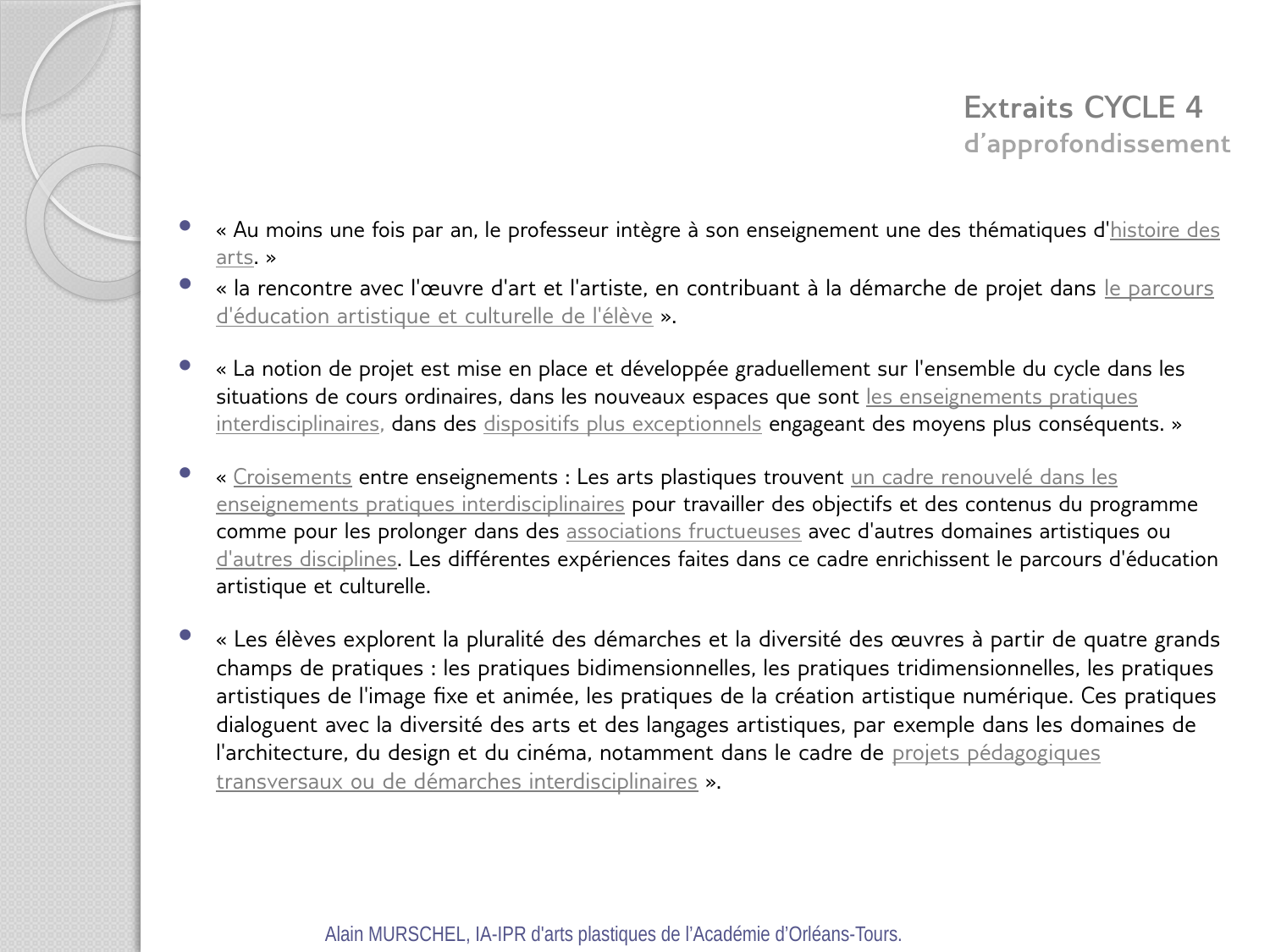

Extraits CYCLE 4
d’approfondissement
« Au moins une fois par an, le professeur intègre à son enseignement une des thématiques d'histoire des arts. »
« la rencontre avec l'œuvre d'art et l'artiste, en contribuant à la démarche de projet dans le parcours d'éducation artistique et culturelle de l'élève ».

« La notion de projet est mise en place et développée graduellement sur l'ensemble du cycle dans les situations de cours ordinaires, dans les nouveaux espaces que sont les enseignements pratiques interdisciplinaires, dans des dispositifs plus exceptionnels engageant des moyens plus conséquents. »

« Croisements entre enseignements : Les arts plastiques trouvent un cadre renouvelé dans les enseignements pratiques interdisciplinaires pour travailler des objectifs et des contenus du programme comme pour les prolonger dans des associations fructueuses avec d'autres domaines artistiques ou d'autres disciplines. Les différentes expériences faites dans ce cadre enrichissent le parcours d'éducation artistique et culturelle.

« Les élèves explorent la pluralité des démarches et la diversité des œuvres à partir de quatre grands champs de pratiques : les pratiques bidimensionnelles, les pratiques tridimensionnelles, les pratiques artistiques de l'image fixe et animée, les pratiques de la création artistique numérique. Ces pratiques dialoguent avec la diversité des arts et des langages artistiques, par exemple dans les domaines de l'architecture, du design et du cinéma, notamment dans le cadre de projets pédagogiques transversaux ou de démarches interdisciplinaires ».

Alain MURSCHEL, IA-IPR d'arts plastiques de l’Académie d’Orléans-Tours.